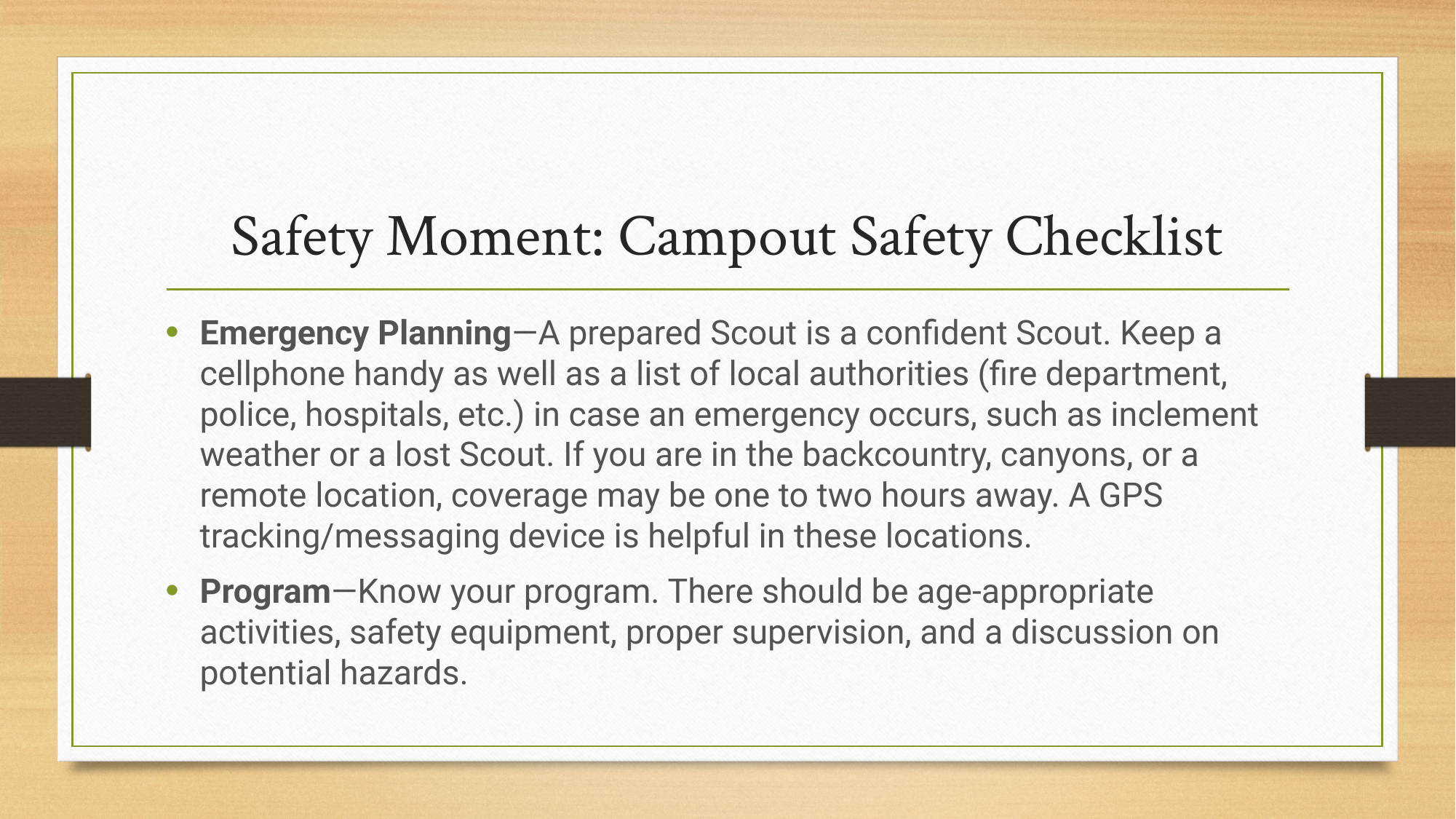

# Safety Moment: Campout Safety Checklist
Emergency Planning—A prepared Scout is a confident Scout. Keep a cellphone handy as well as a list of local authorities (fire department, police, hospitals, etc.) in case an emergency occurs, such as inclement weather or a lost Scout. If you are in the backcountry, canyons, or a remote location, coverage may be one to two hours away. A GPS tracking/messaging device is helpful in these locations.
Program—Know your program. There should be age-appropriate activities, safety equipment, proper supervision, and a discussion on potential hazards.